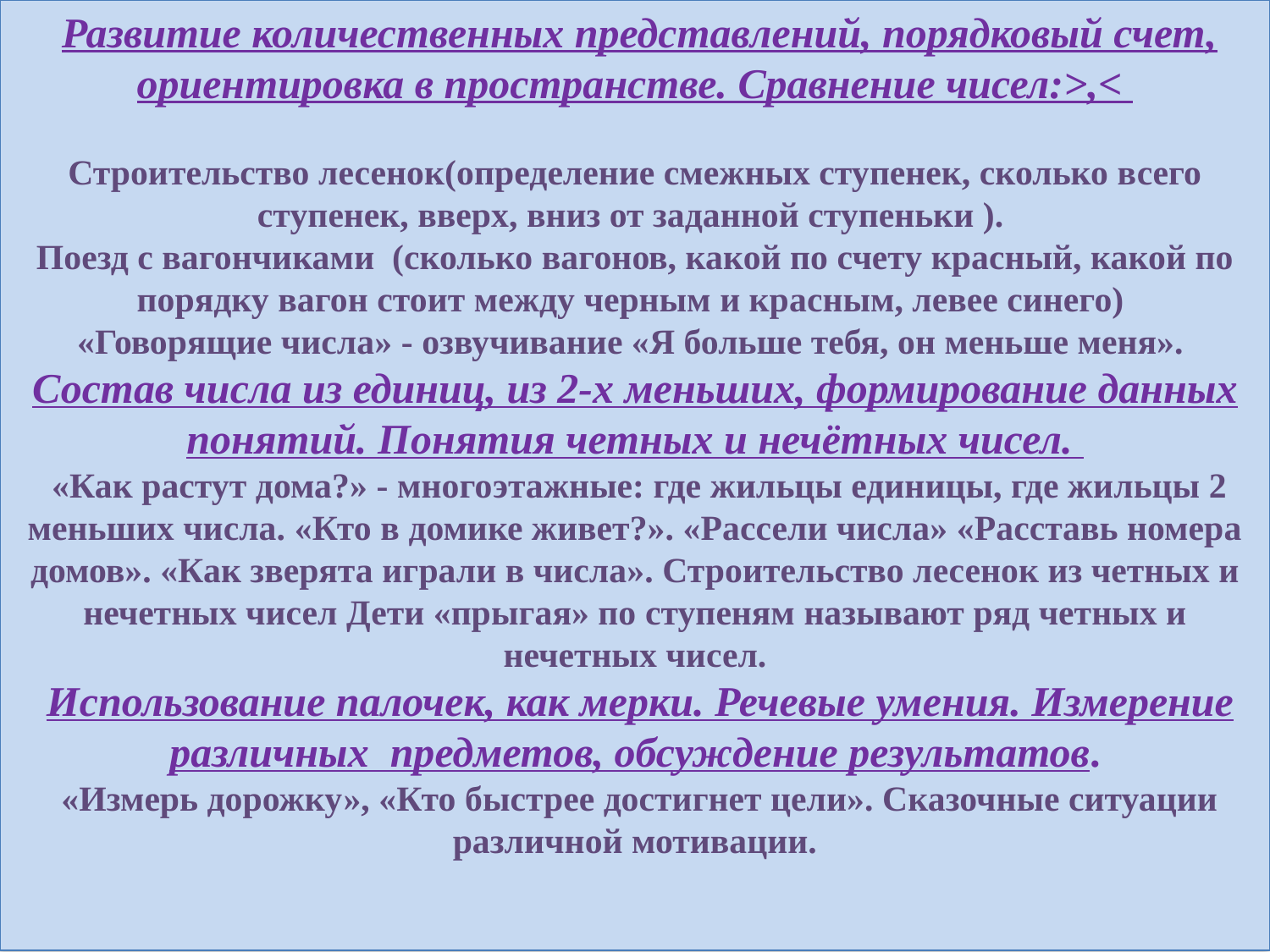

# Развитие количественных представлений, порядковый счет, ориентировка в пространстве. Сравнение чисел:>,< Строительство лесенок(определение смежных ступенек, сколько всего ступенек, вверх, вниз от заданной ступеньки ). Поезд с вагончиками  (сколько вагонов, какой по счету красный, какой по порядку вагон стоит между черным и красным, левее синего) «Говорящие числа» - озвучивание «Я больше тебя, он меньше меня». Состав числа из единиц, из 2-х меньших, формирование данных понятий. Понятия четных и нечётных чисел. «Как растут дома?» - многоэтажные: где жильцы единицы, где жильцы 2 меньших числа. «Кто в домике живет?». «Рассели числа» «Расставь номера домов». «Как зверята играли в числа». Строительство лесенок из четных и нечетных чисел Дети «прыгая» по ступеням называют ряд четных и нечетных чисел. Использование палочек, как мерки. Речевые умения. Измерение различных  предметов, обсуждение результатов. «Измерь дорожку», «Кто быстрее достигнет цели». Сказочные ситуации различной мотивации.